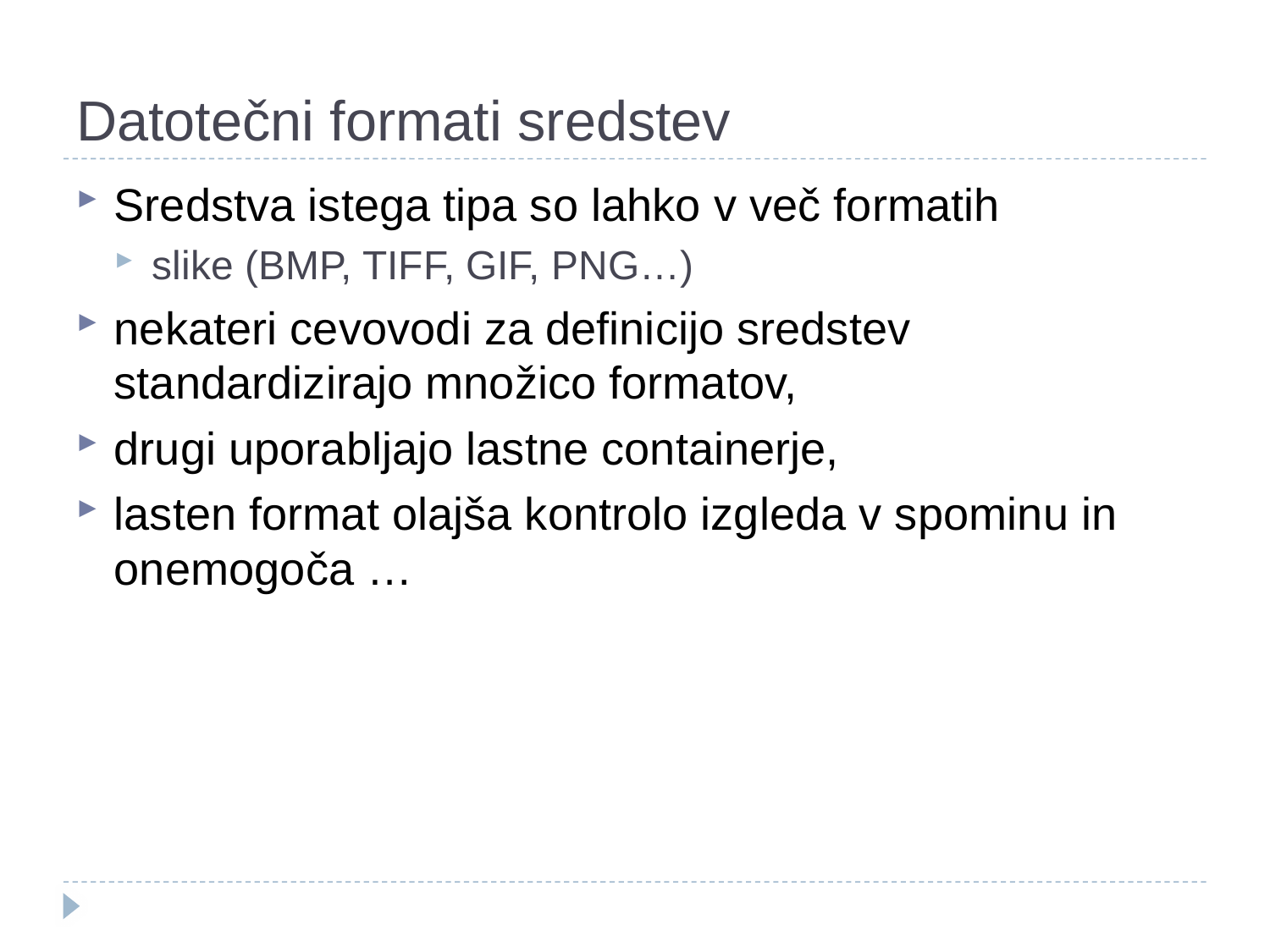

# Datotečni formati sredstev
Sredstva istega tipa so lahko v več formatih
slike (BMP, TIFF, GIF, PNG…)
nekateri cevovodi za definicijo sredstev standardizirajo množico formatov,
drugi uporabljajo lastne containerje,
lasten format olajša kontrolo izgleda v spominu in onemogoča …